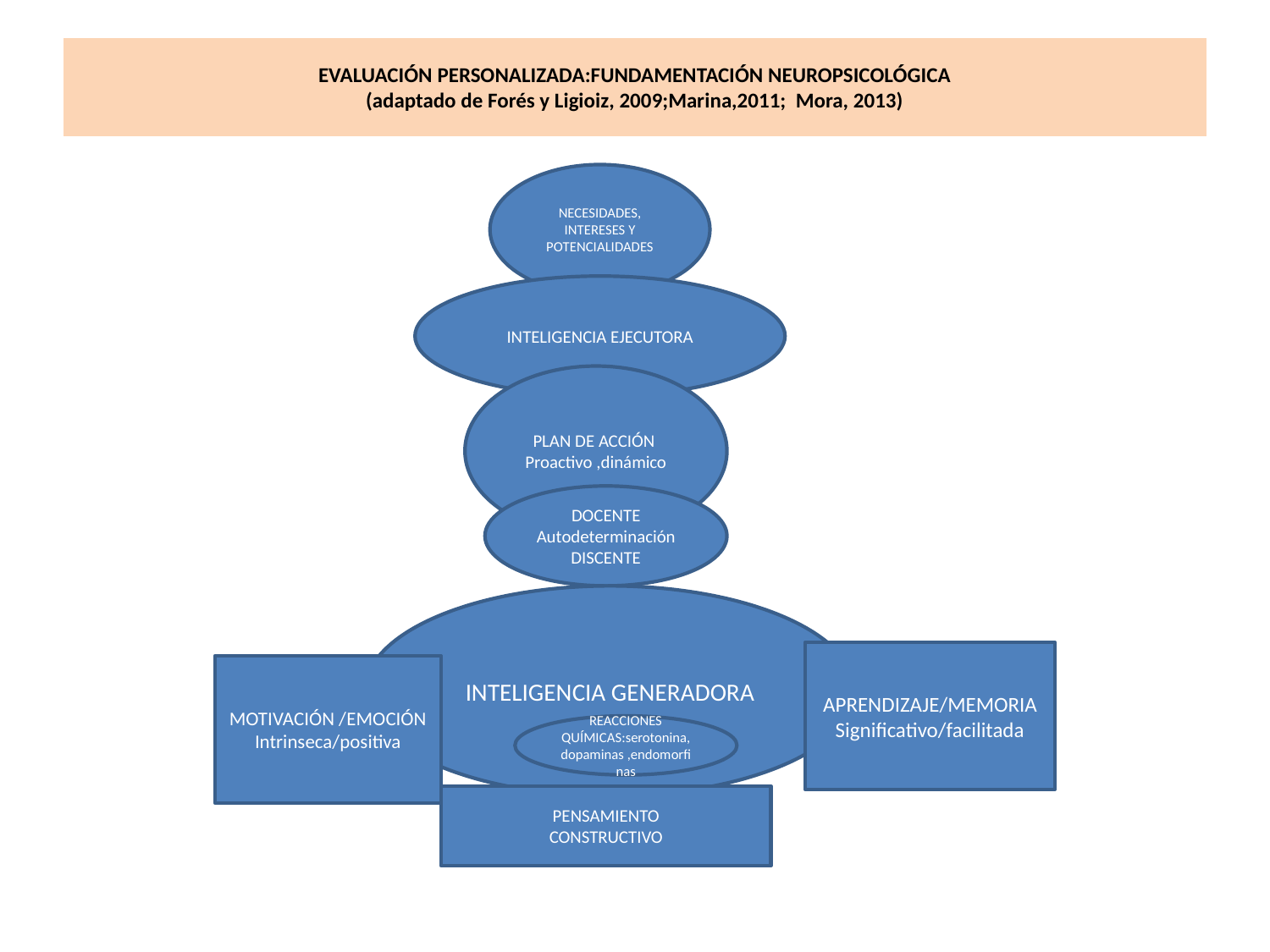

# EVALUACIÓN PERSONALIZADA:FUNDAMENTACIÓN NEUROPSICOLÓGICA (adaptado de Forés y Ligioiz, 2009;Marina,2011;  Mora, 2013)

NECESIDADES, INTERESES Y POTENCIALIDADES
INTELIGENCIA EJECUTORA
PLAN DE ACCIÓN
Proactivo ,dinámico
DOCENTE
Autodeterminación
DISCENTE
INTELIGENCIA GENERADORA
APRENDIZAJE/MEMORIA
Significativo/facilitada
MOTIVACIÓN /EMOCIÓN
Intrinseca/positiva
REACCIONES QUÍMICAS:serotonina,dopaminas ,endomorfinas
PENSAMIENTO
CONSTRUCTIVO